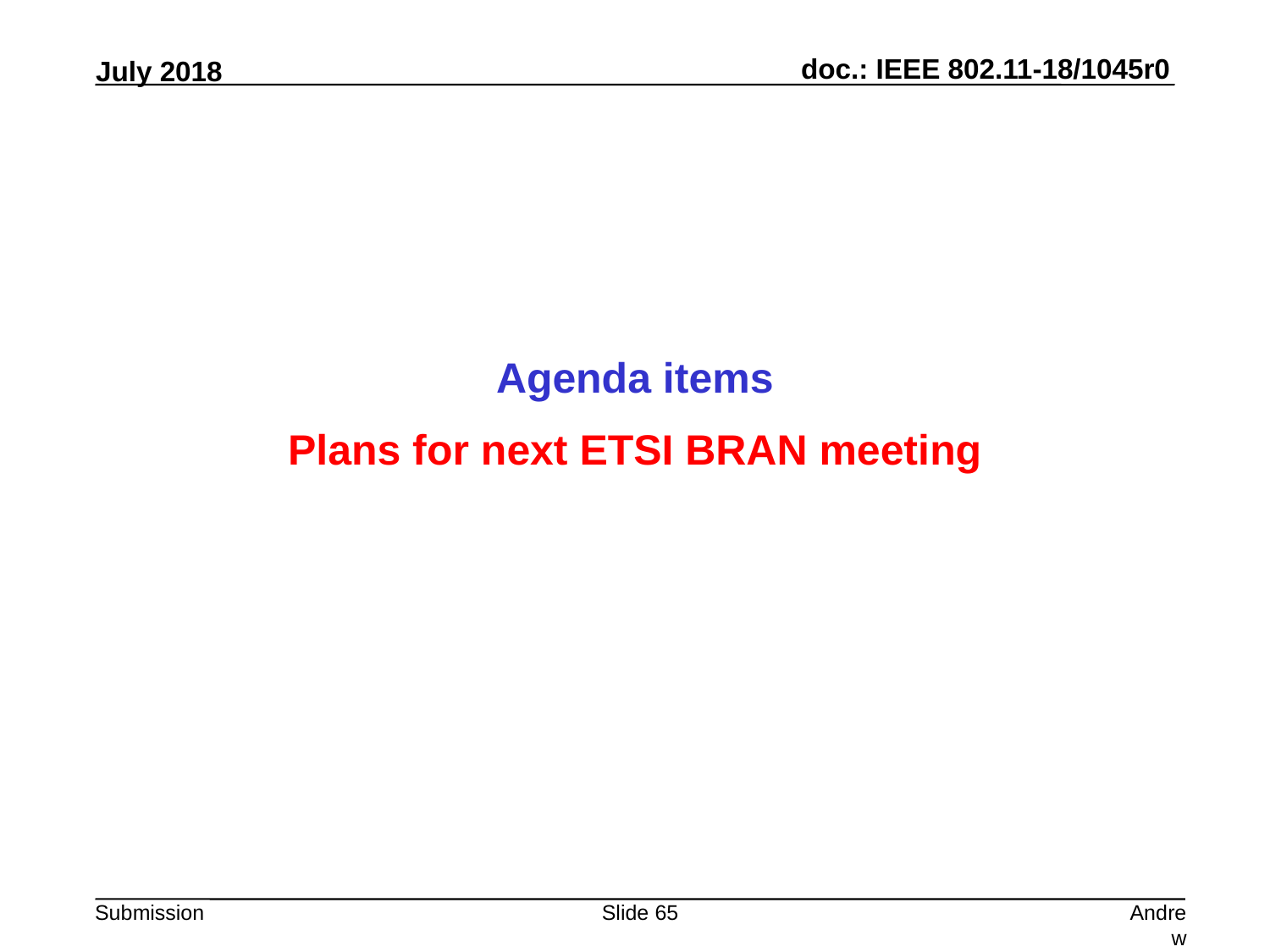

Agenda items
Plans for next ETSI BRAN meeting
Slide 65
Andrew Myles, Cisco